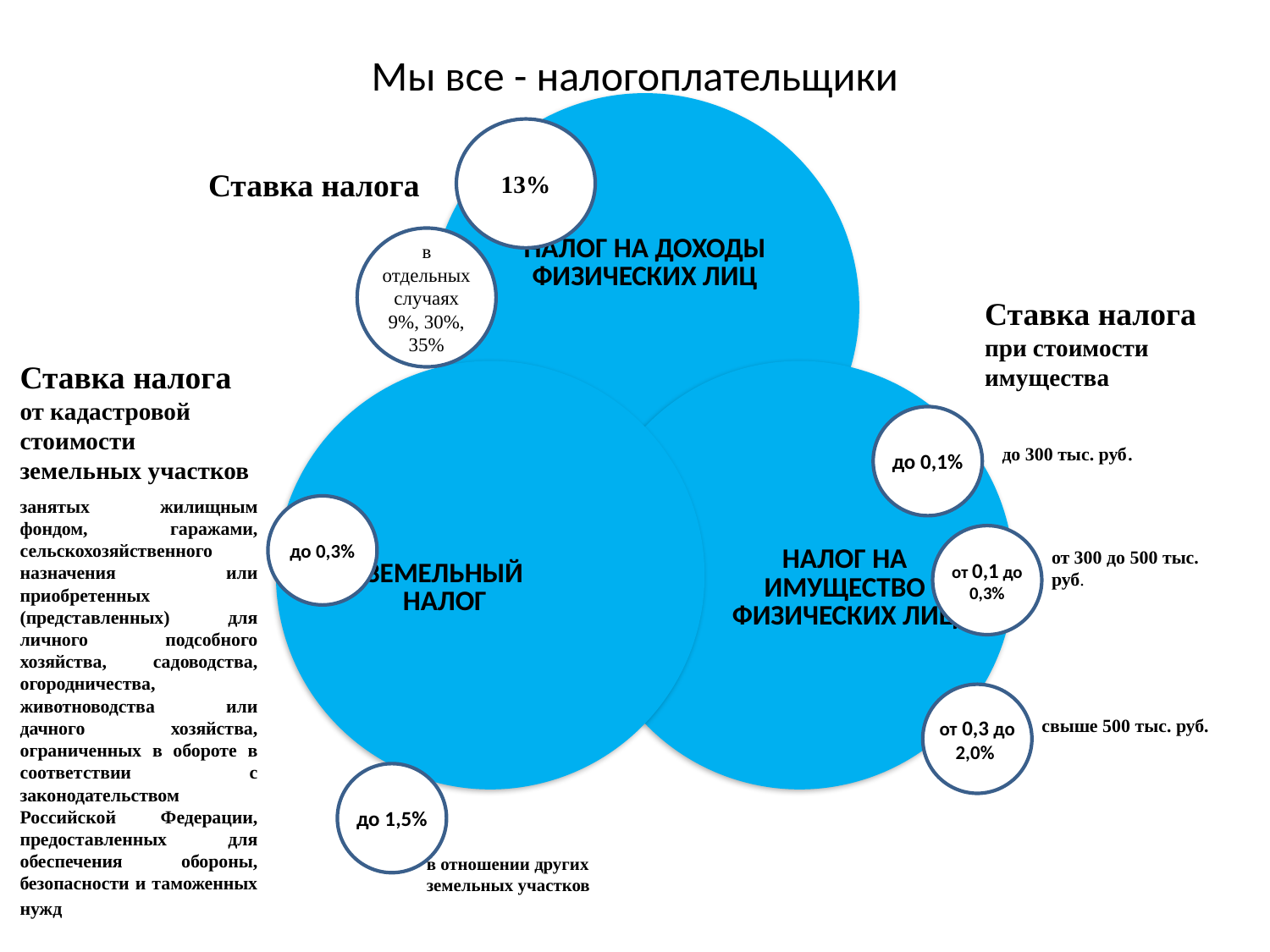

# Мы все - налогоплательщики
13%
Ставка налога
в отдельных случаях 9%, 30%, 35%
НАЛОГ НА ДОХОДЫ ФИЗИЧЕСКИХ ЛИЦ
ЗЕМЕЛЬНЫЙ НАЛОГ
Ставка налога
при стоимости имущества
Ставка налога
от кадастровой  стоимости земельных участков
занятых жилищным фондом, гаражами, сельскохозяйственного назначения или приобретенных (представленных) для личного подсобного хозяйства, садоводства, огородничества, животноводства или дачного хозяйства, ограниченных в обороте в соответствии с законодательством Российской Федерации, предоставленных для обеспечения обороны, безопасности и таможенных нужд
до 0,1%
до 300 тыс. руб.
до 0,3%
от 0,1 до 0,3%
от 300 до 500 тыс. руб.
от 0,3 до 2,0%
свыше 500 тыс. руб.
до 1,5%
в отношении других земельных участков